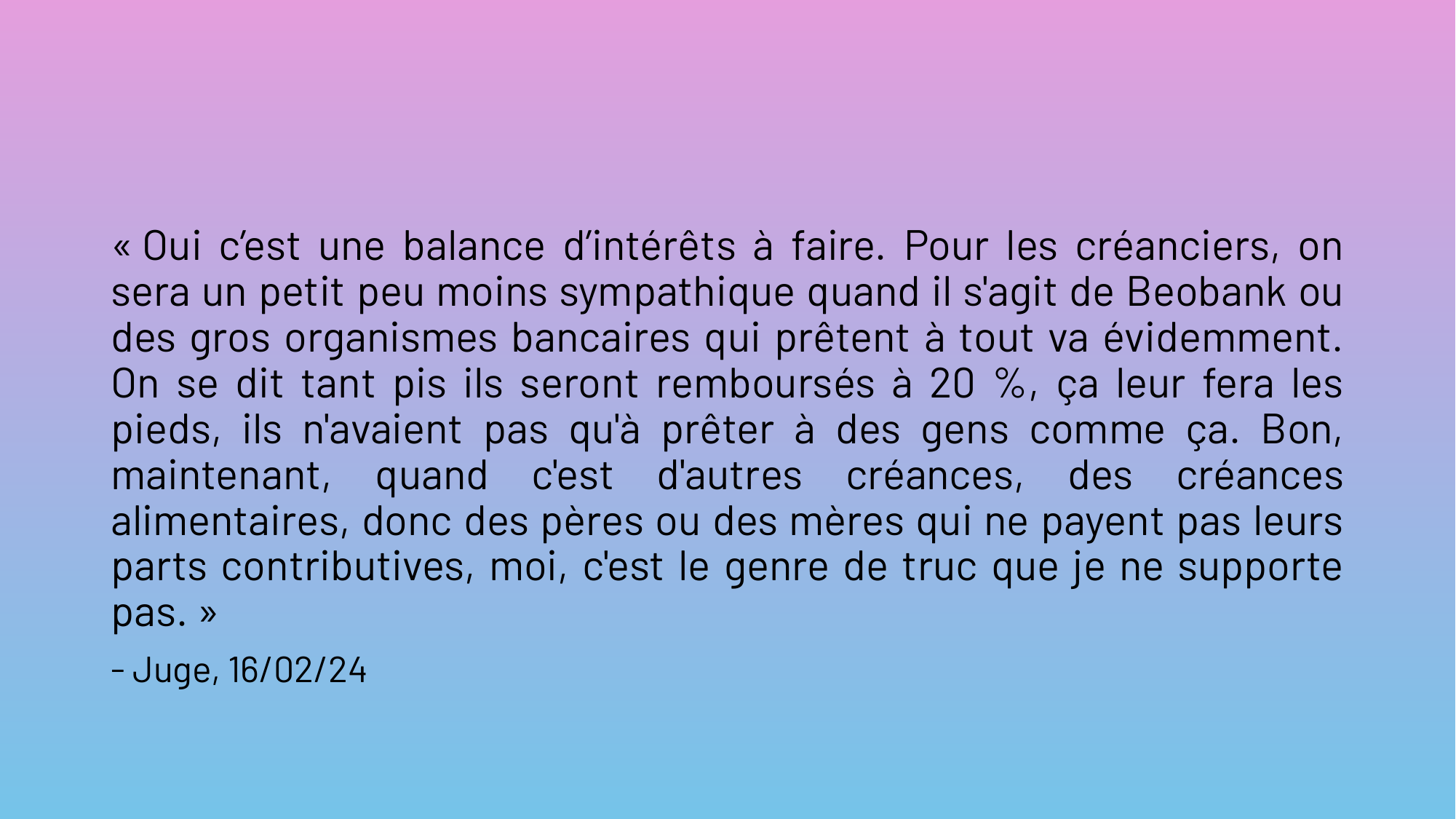

« Oui c’est une balance d’intérêts à faire. Pour les créanciers, on sera un petit peu moins sympathique quand il s'agit de Beobank ou des gros organismes bancaires qui prêtent à tout va évidemment. On se dit tant pis ils seront remboursés à 20 %, ça leur fera les pieds, ils n'avaient pas qu'à prêter à des gens comme ça. Bon, maintenant, quand c'est d'autres créances, des créances alimentaires, donc des pères ou des mères qui ne payent pas leurs parts contributives, moi, c'est le genre de truc que je ne supporte pas. »
- Juge, 16/02/24